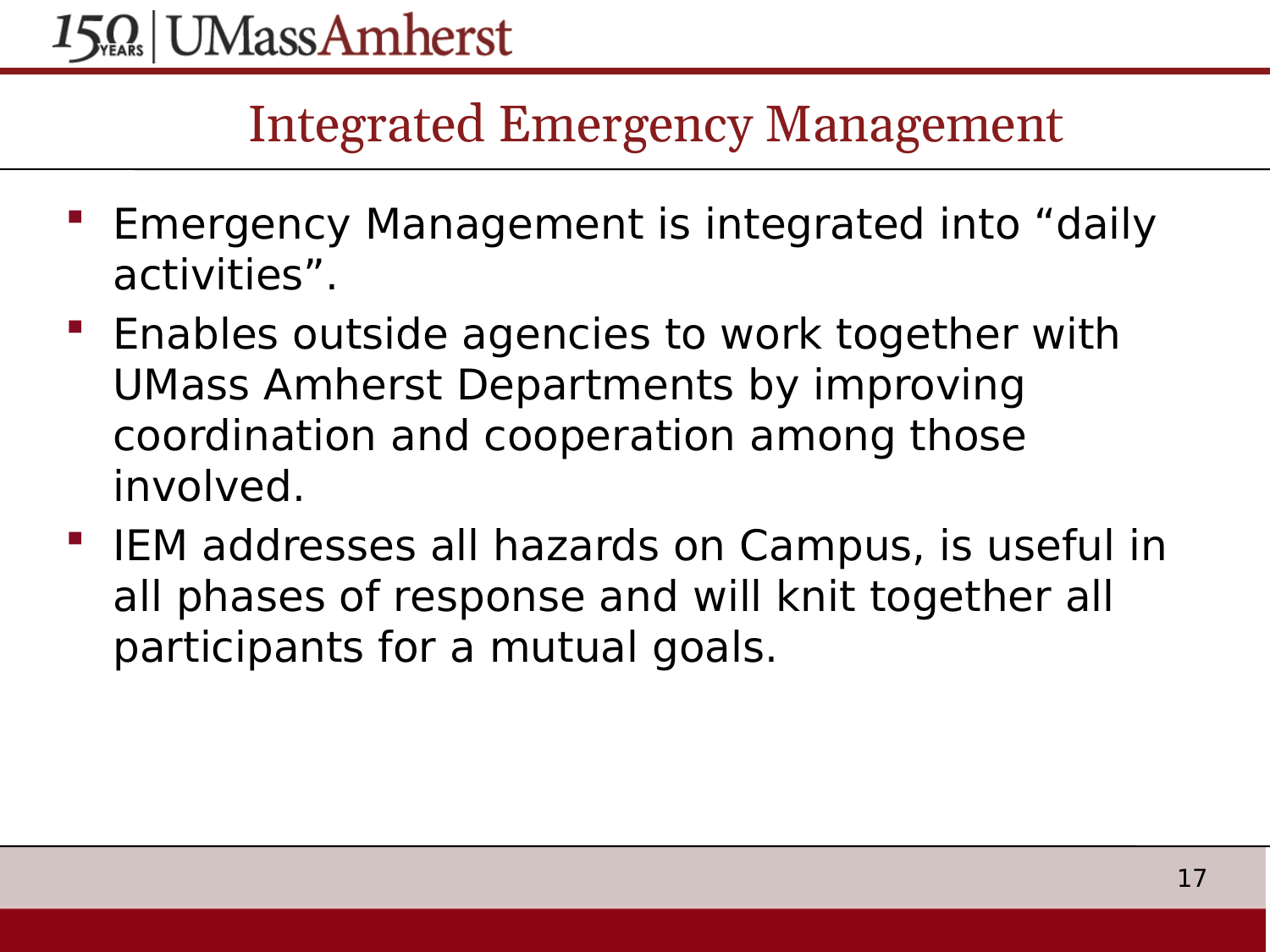

# Integrated Emergency Management
17
Emergency Management is integrated into “daily activities”.
Enables outside agencies to work together with UMass Amherst Departments by improving coordination and cooperation among those involved.
IEM addresses all hazards on Campus, is useful in all phases of response and will knit together all participants for a mutual goals.